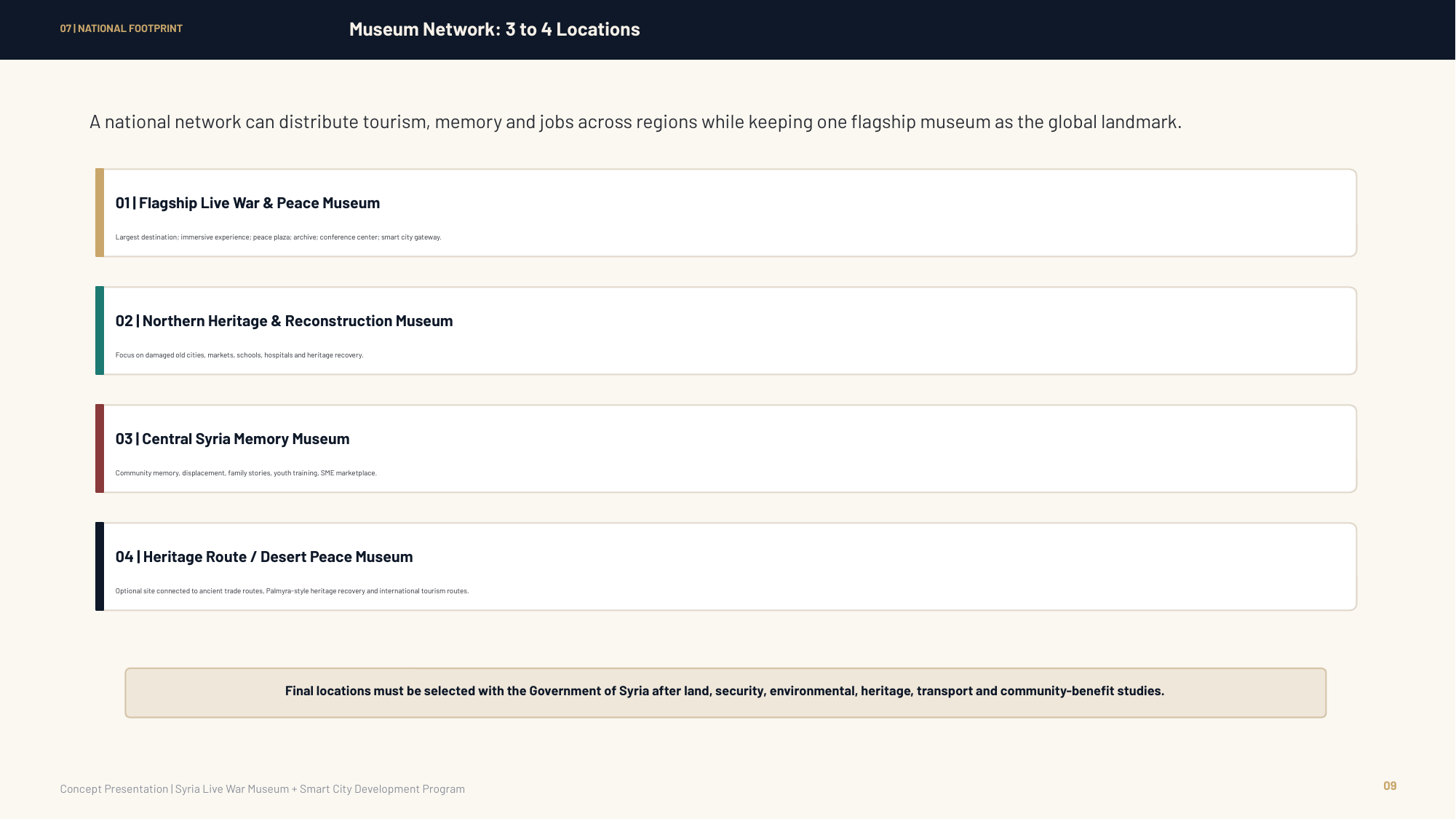

Museum Network: 3 to 4 Locations
07 | NATIONAL FOOTPRINT
A national network can distribute tourism, memory and jobs across regions while keeping one flagship museum as the global landmark.

01 | Flagship Live War & Peace Museum
Largest destination; immersive experience; peace plaza; archive; conference center; smart city gateway.

02 | Northern Heritage & Reconstruction Museum
Focus on damaged old cities, markets, schools, hospitals and heritage recovery.

03 | Central Syria Memory Museum
Community memory, displacement, family stories, youth training, SME marketplace.

04 | Heritage Route / Desert Peace Museum
Optional site connected to ancient trade routes, Palmyra-style heritage recovery and international tourism routes.

Final locations must be selected with the Government of Syria after land, security, environmental, heritage, transport and community-benefit studies.
09
Concept Presentation | Syria Live War Museum + Smart City Development Program